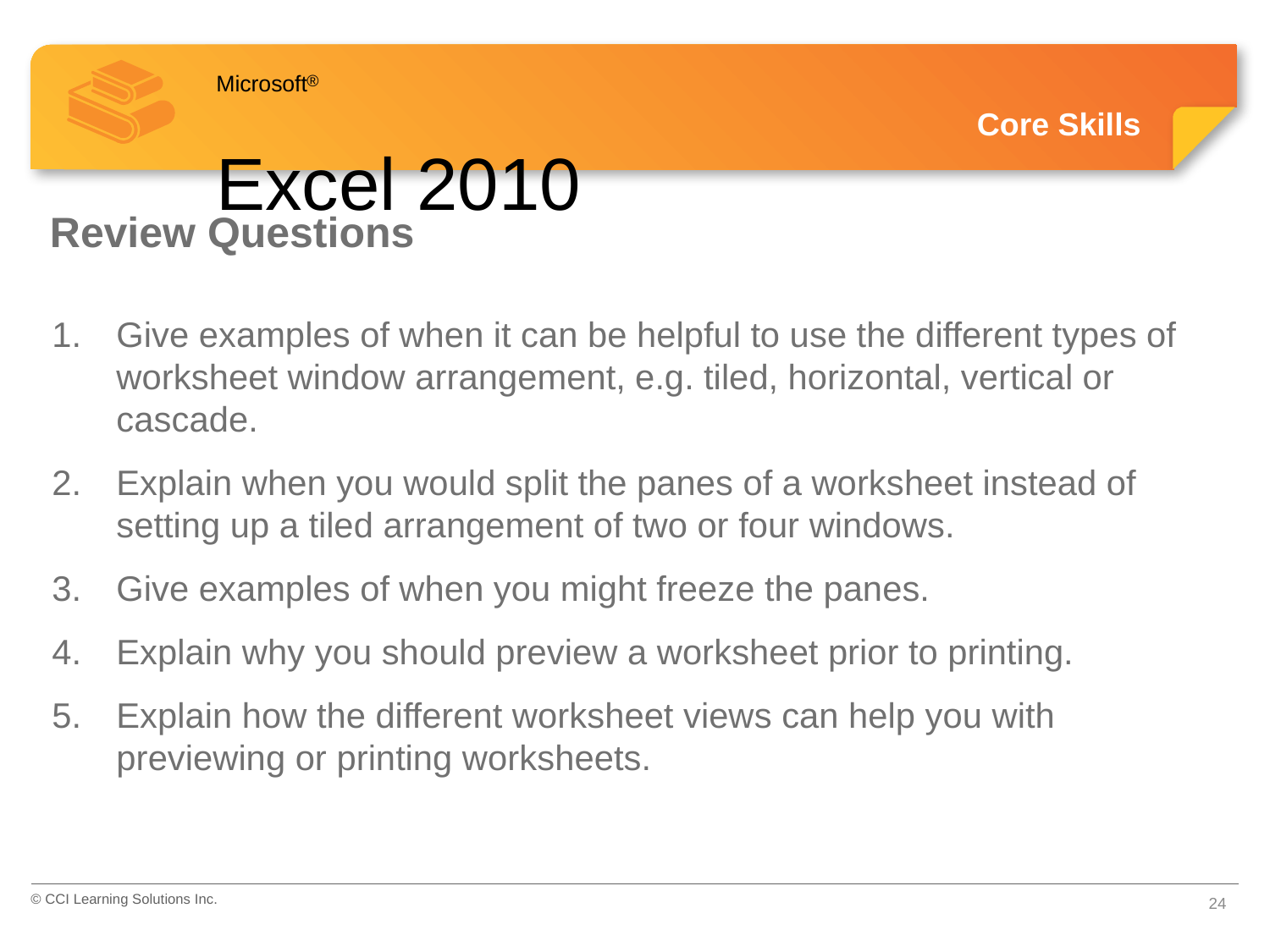

# Review Questions
1.	Give examples of when it can be helpful to use the different types of worksheet window arrangement, e.g. tiled, horizontal, vertical or cascade.
2.	Explain when you would split the panes of a worksheet instead of setting up a tiled arrangement of two or four windows.
3.	Give examples of when you might freeze the panes.
4.	Explain why you should preview a worksheet prior to printing.
5.	Explain how the different worksheet views can help you with previewing or printing worksheets.
© CCI Learning Solutions Inc.
24